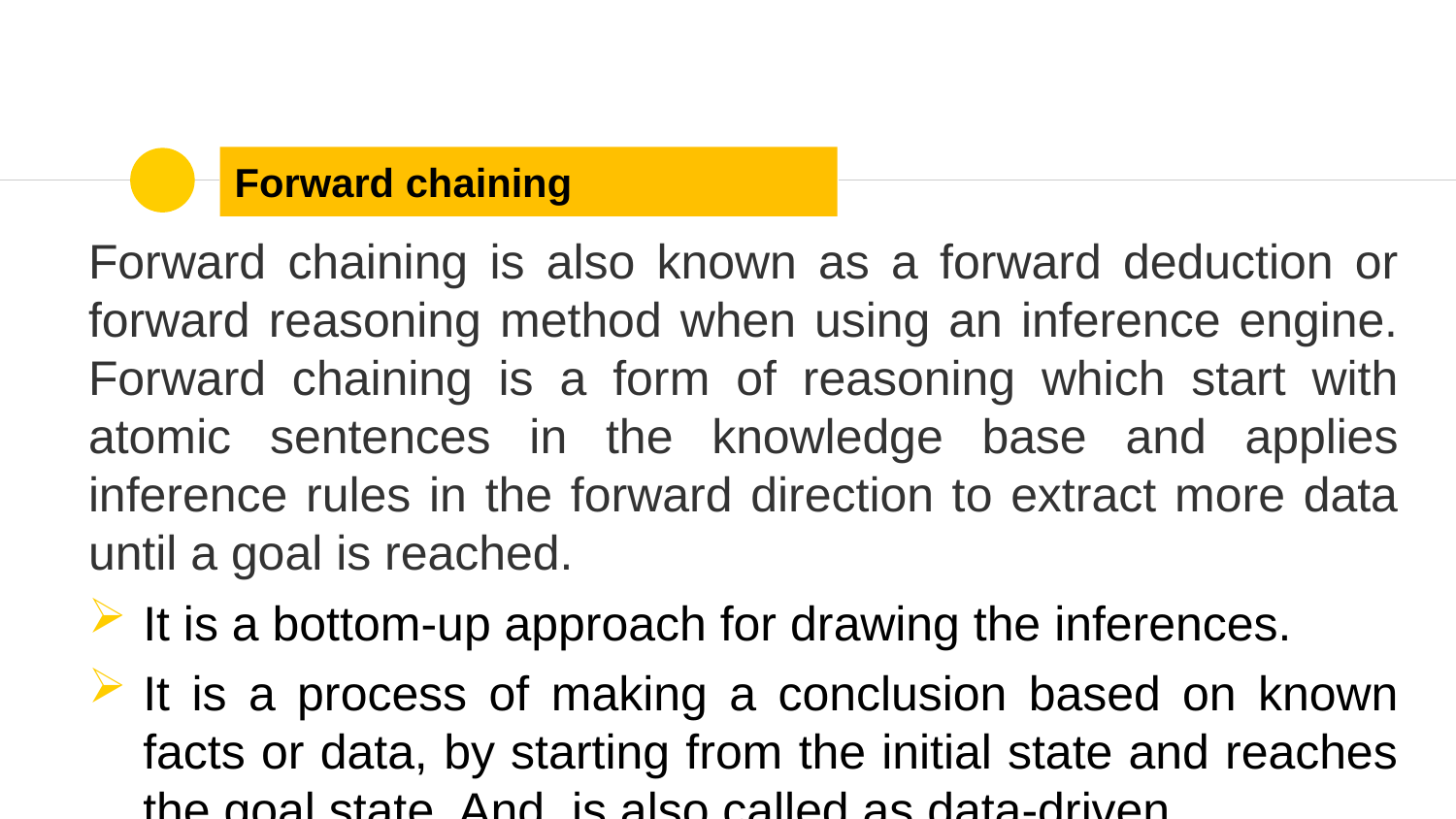

# Forward chaining
Forward chaining is also known as a forward deduction or forward reasoning method when using an inference engine. Forward chaining is a form of reasoning which start with atomic sentences in the knowledge base and applies inference rules in the forward direction to extract more data until a goal is reached.
It is a bottom-up approach for drawing the inferences.
It is a process of making a conclusion based on known facts or data, by starting from the initial state and reaches the goal state. And  is also called as data-driven